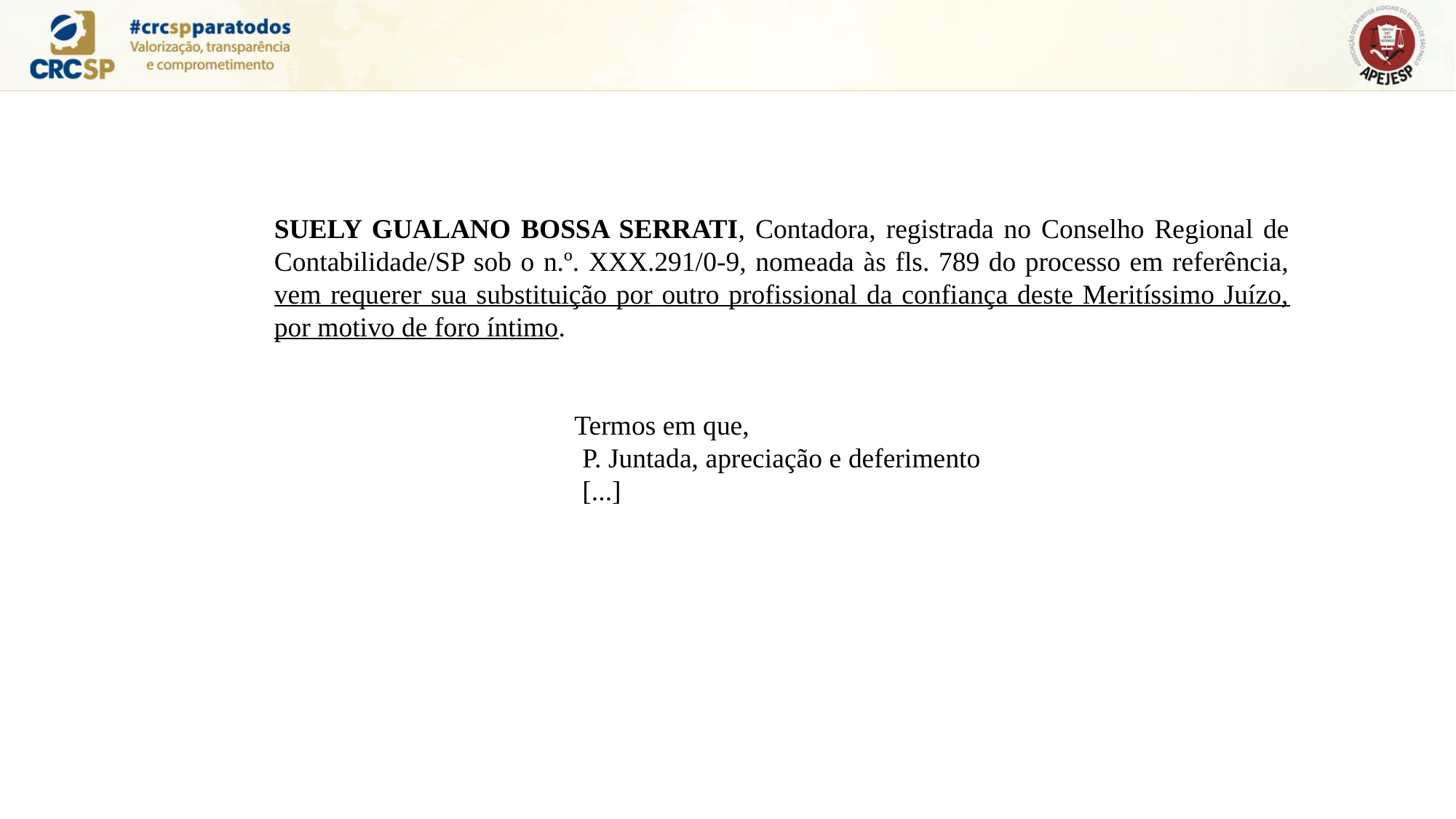

SUELY GUALANO BOSSA SERRATI, Contadora, registrada no Conselho Regional de Contabilidade/SP sob o n.º. XXX.291/0-9, nomeada às fls. 789 do processo em referência, vem requerer sua substituição por outro profissional da confiança deste Meritíssimo Juízo, por motivo de foro íntimo.

Termos em que,
		             P. Juntada, apreciação e deferimento
		             [...]